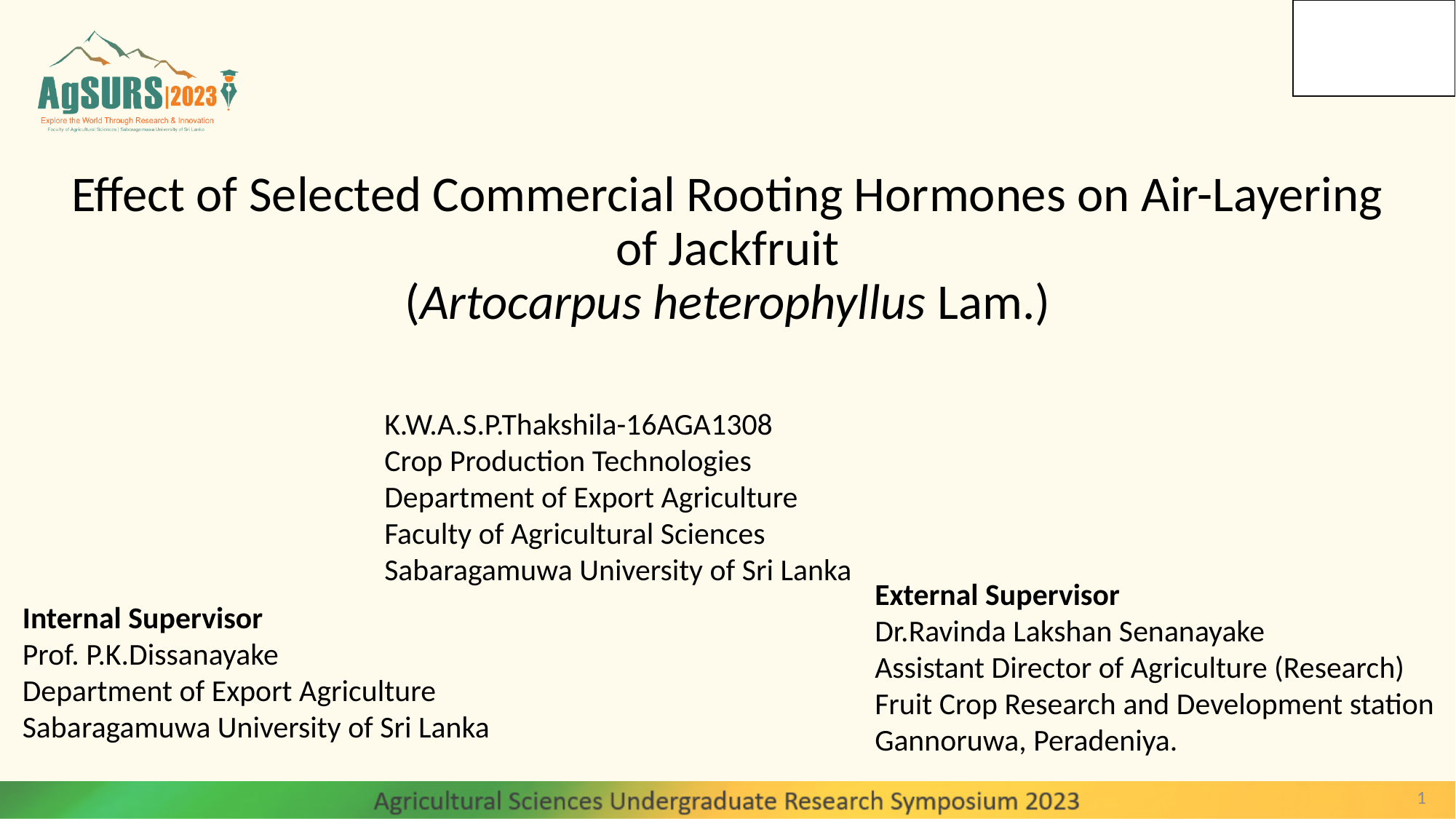

# Effect of Selected Commercial Rooting Hormones on Air-Layering of Jackfruit (Artocarpus heterophyllus Lam.)
K.W.A.S.P.Thakshila-16AGA1308
Crop Production Technologies
Department of Export Agriculture
Faculty of Agricultural Sciences
Sabaragamuwa University of Sri Lanka

External Supervisor
Dr.Ravinda Lakshan Senanayake
Assistant Director of Agriculture (Research)
Fruit Crop Research and Development station
Gannoruwa, Peradeniya.
Internal Supervisor
Prof. P.K.Dissanayake
Department of Export Agriculture
Sabaragamuwa University of Sri Lanka
1